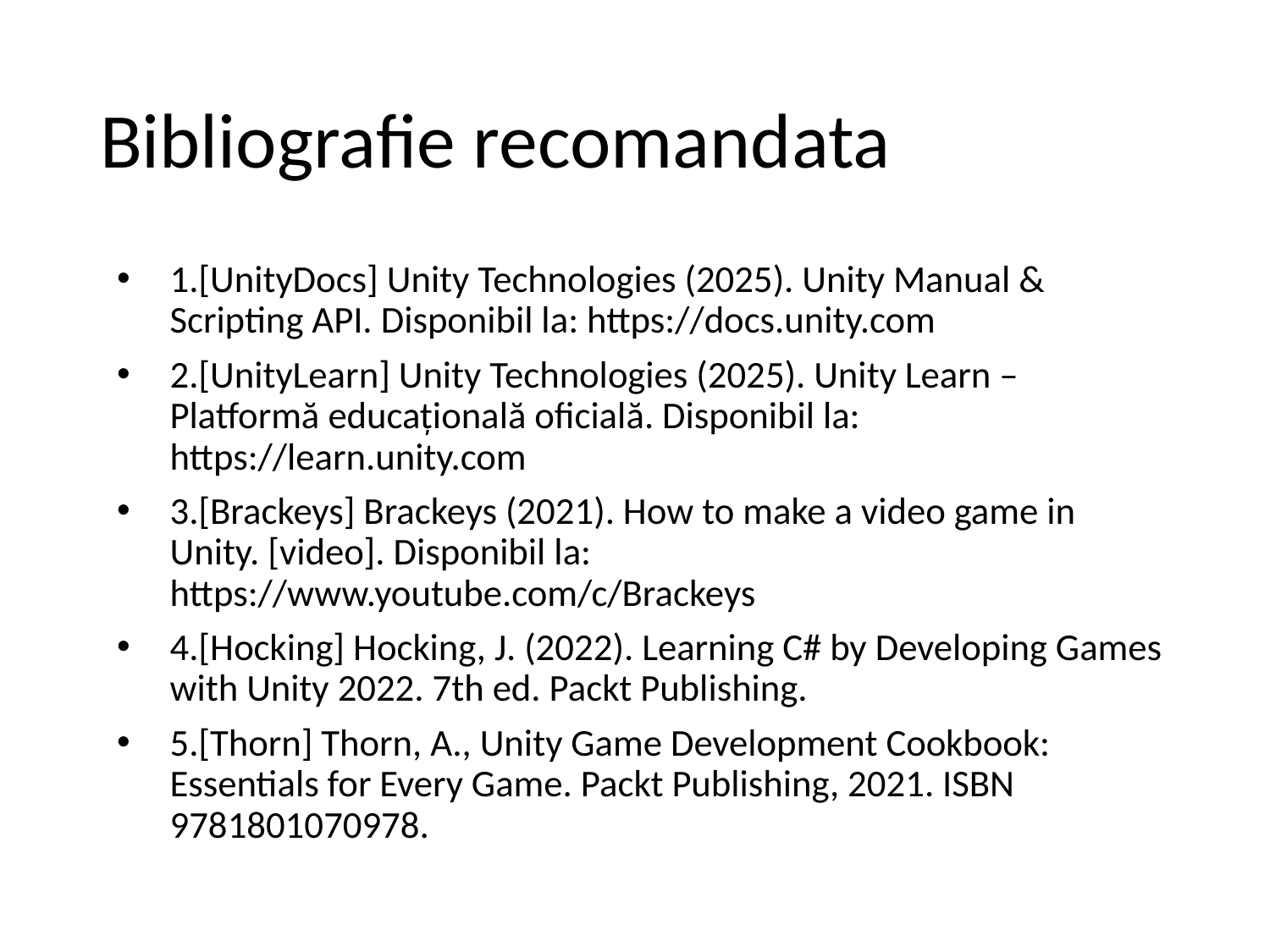

# Bibliografie recomandata
1.[UnityDocs] Unity Technologies (2025). Unity Manual & Scripting API. Disponibil la: https://docs.unity.com
2.[UnityLearn] Unity Technologies (2025). Unity Learn – Platformă educațională oficială. Disponibil la: https://learn.unity.com
3.[Brackeys] Brackeys (2021). How to make a video game in Unity. [video]. Disponibil la: https://www.youtube.com/c/Brackeys
4.[Hocking] Hocking, J. (2022). Learning C# by Developing Games with Unity 2022. 7th ed. Packt Publishing.
5.[Thorn] Thorn, A., Unity Game Development Cookbook: Essentials for Every Game. Packt Publishing, 2021. ISBN 9781801070978.